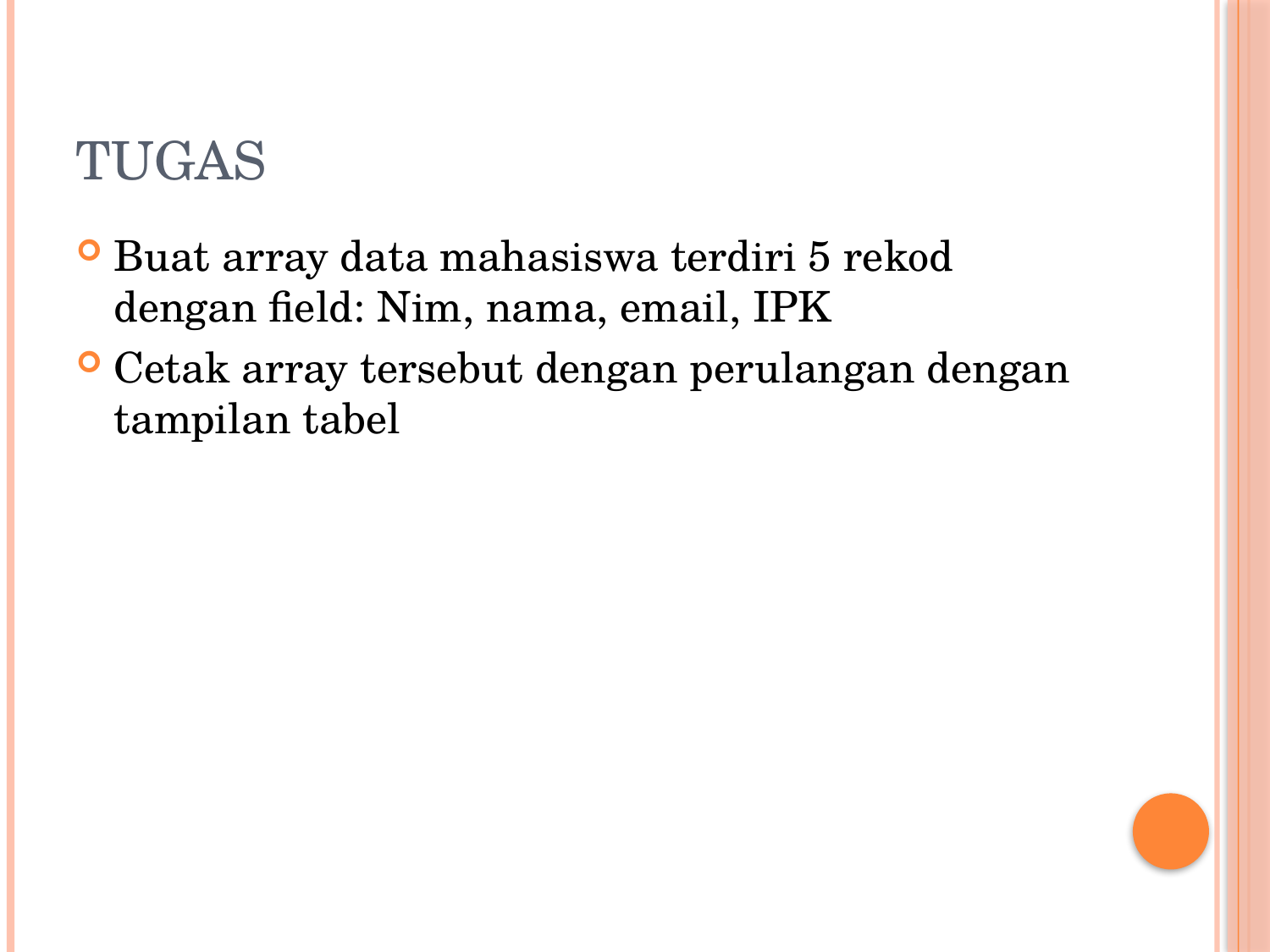

# Tugas
Buat array data mahasiswa terdiri 5 rekod dengan field: Nim, nama, email, IPK
Cetak array tersebut dengan perulangan dengan tampilan tabel